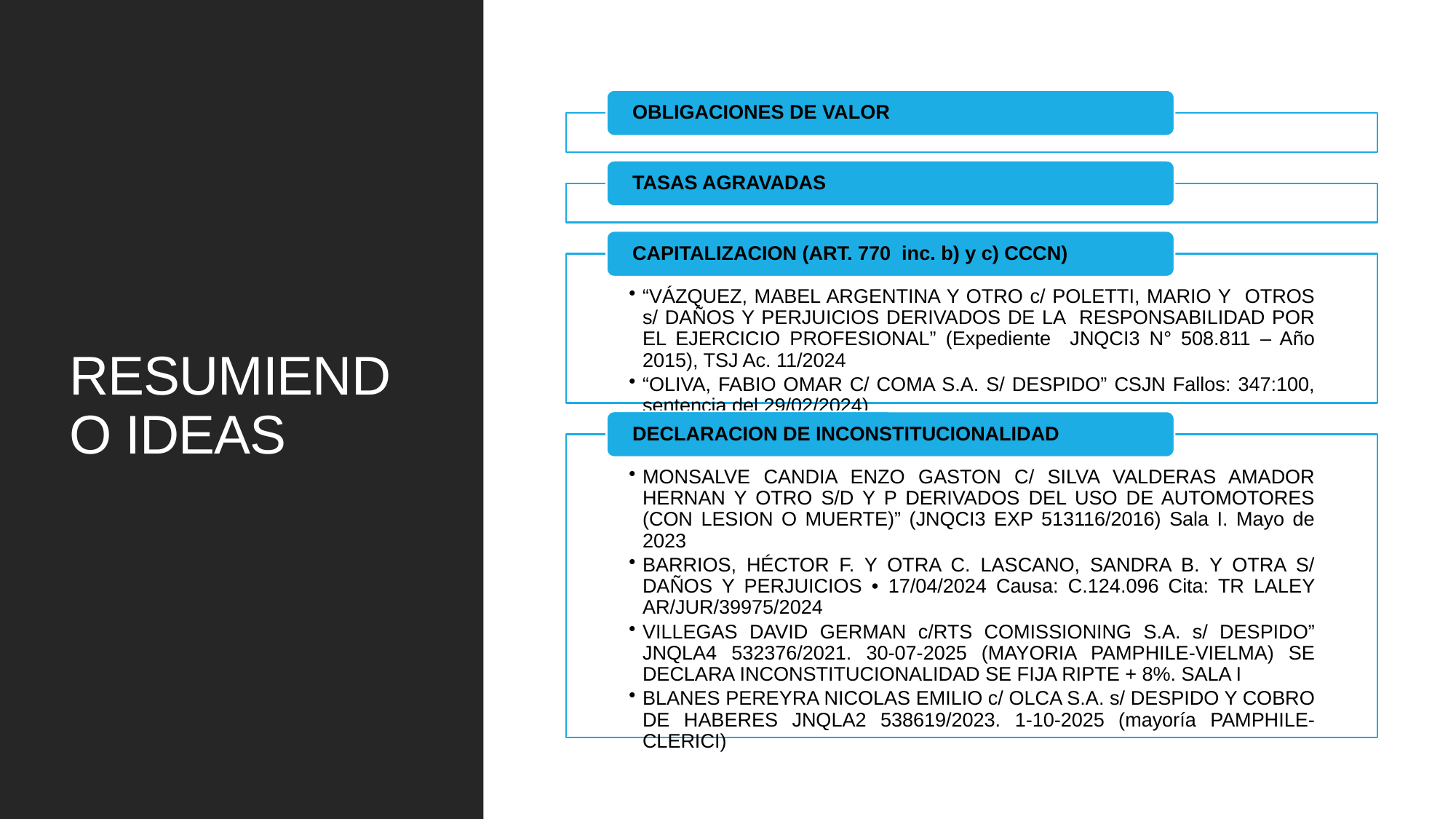

# RESUMIENDO IDEAS
OBLIGACIONES DE VALOR
TASAS AGRAVADAS
“VÁZQUEZ, MABEL ARGENTINA Y OTRO c/ POLETTI, MARIO Y  OTROS s/ DAÑOS Y PERJUICIOS DERIVADOS DE LA  RESPONSABILIDAD POR EL EJERCICIO PROFESIONAL” (Expediente  JNQCI3 N° 508.811 – Año 2015), TSJ Ac. 11/2024
“OLIVA, FABIO OMAR C/ COMA S.A. S/ DESPIDO” CSJN Fallos: 347:100, sentencia del 29/02/2024)
CAPITALIZACION (ART. 770  inc. b) y c) CCCN)
MONSALVE CANDIA ENZO GASTON C/ SILVA VALDERAS AMADOR HERNAN Y OTRO S/D Y P DERIVADOS DEL USO DE AUTOMOTORES (CON LESION O MUERTE)” (JNQCI3 EXP 513116/2016) Sala I. Mayo de 2023
BARRIOS, HÉCTOR F. Y OTRA C. LASCANO, SANDRA B. Y OTRA S/ DAÑOS Y PERJUICIOS • 17/04/2024 Causa: C.124.096 Cita: TR LALEY AR/JUR/39975/2024
VILLEGAS DAVID GERMAN c/RTS COMISSIONING S.A. s/ DESPIDO” JNQLA4 532376/2021. 30-07-2025 (MAYORIA PAMPHILE-VIELMA) SE DECLARA INCONSTITUCIONALIDAD SE FIJA RIPTE + 8%. SALA I
BLANES PEREYRA NICOLAS EMILIO c/ OLCA S.A. s/ DESPIDO Y COBRO DE HABERES JNQLA2 538619/2023. 1-10-2025 (mayoría PAMPHILE-CLERICI)

DECLARACION DE INCONSTITUCIONALIDAD